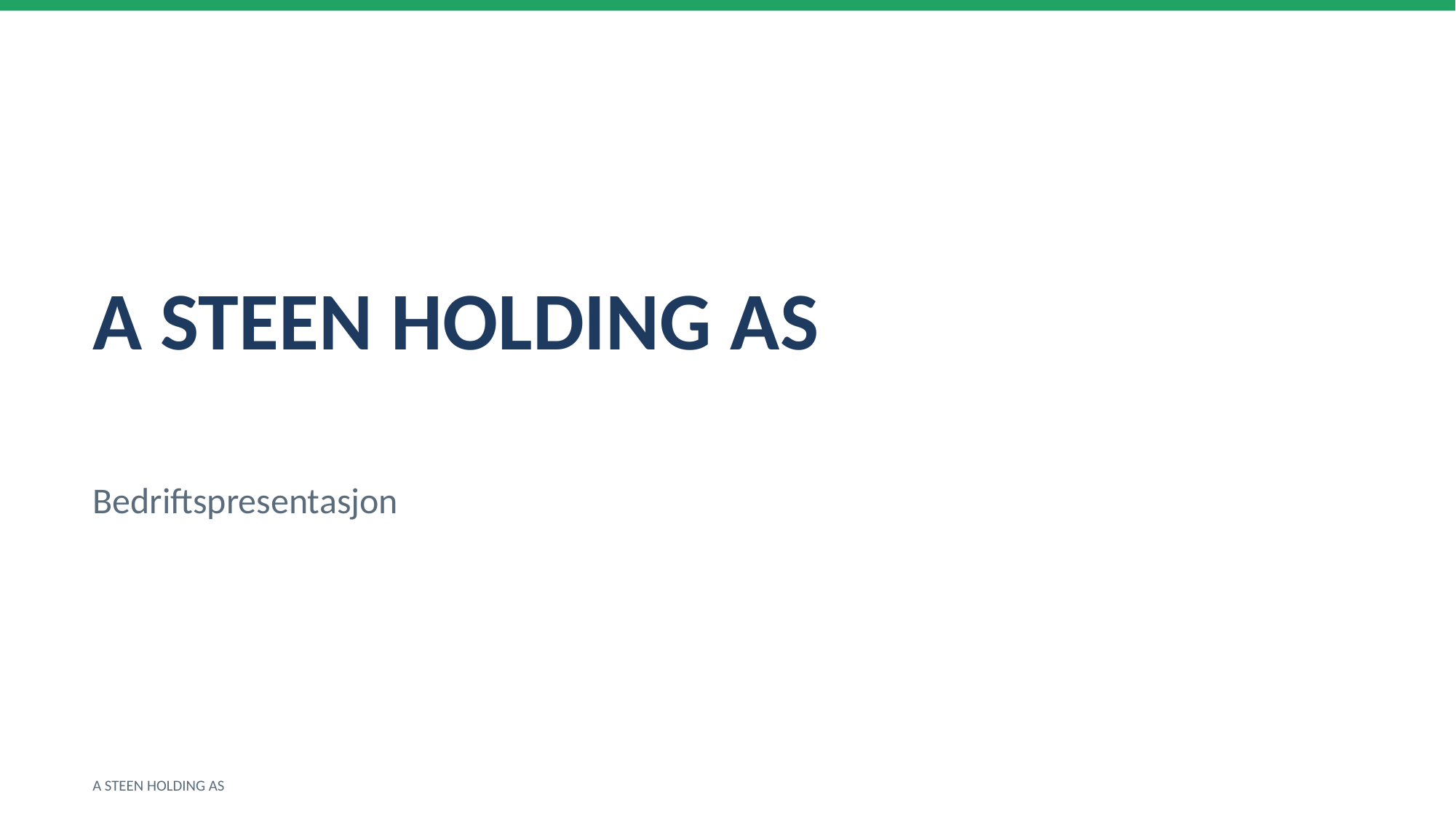

A STEEN HOLDING AS
Bedriftspresentasjon
A STEEN HOLDING AS